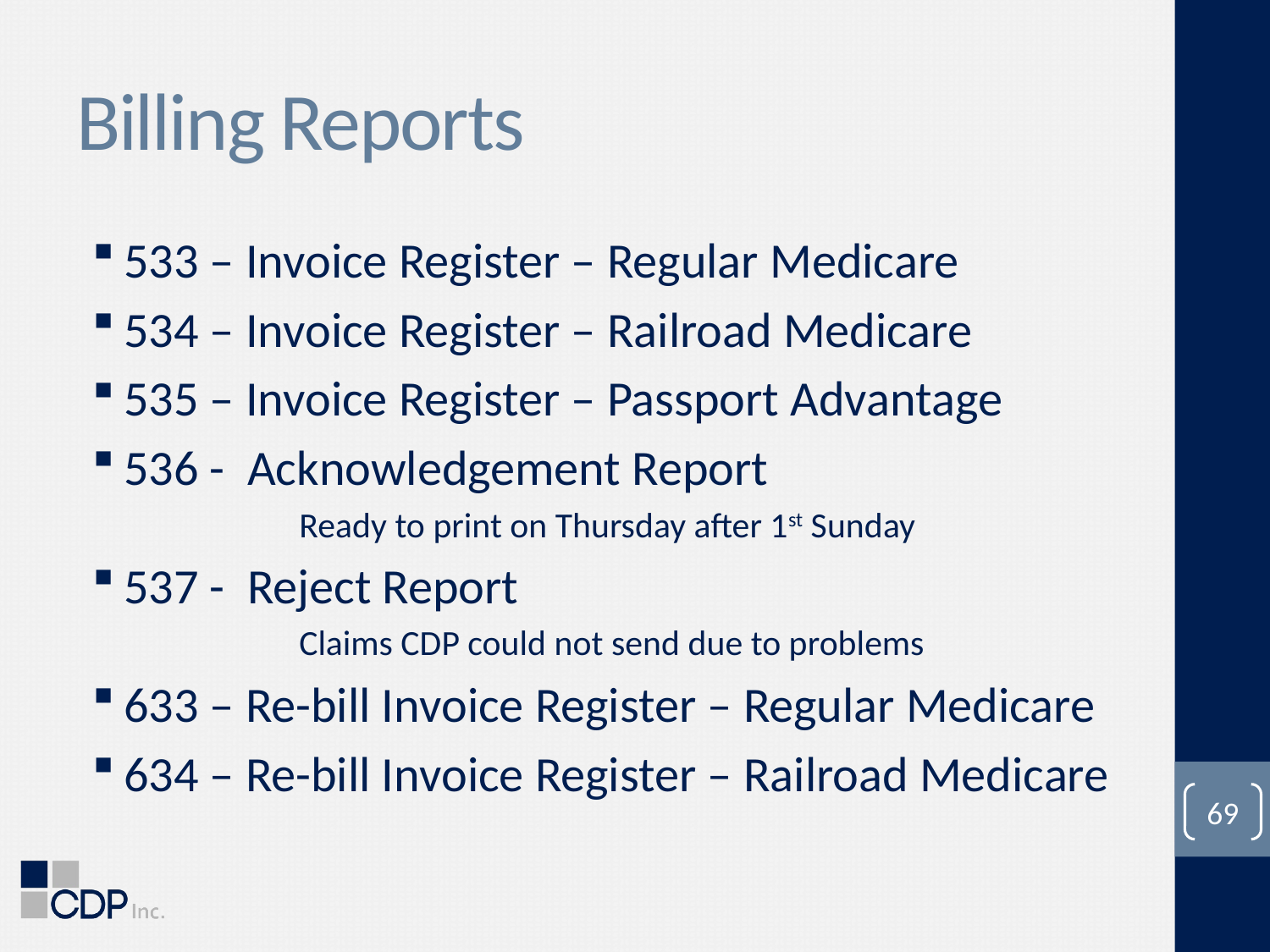

# Billing Reports
533 – Invoice Register – Regular Medicare
534 – Invoice Register – Railroad Medicare
535 – Invoice Register – Passport Advantage
536 -  Acknowledgement Report
		      Ready to print on Thursday after 1st Sunday
537 -  Reject Report
		      Claims CDP could not send due to problems
633 – Re-bill Invoice Register – Regular Medicare
634 – Re-bill Invoice Register – Railroad Medicare

69